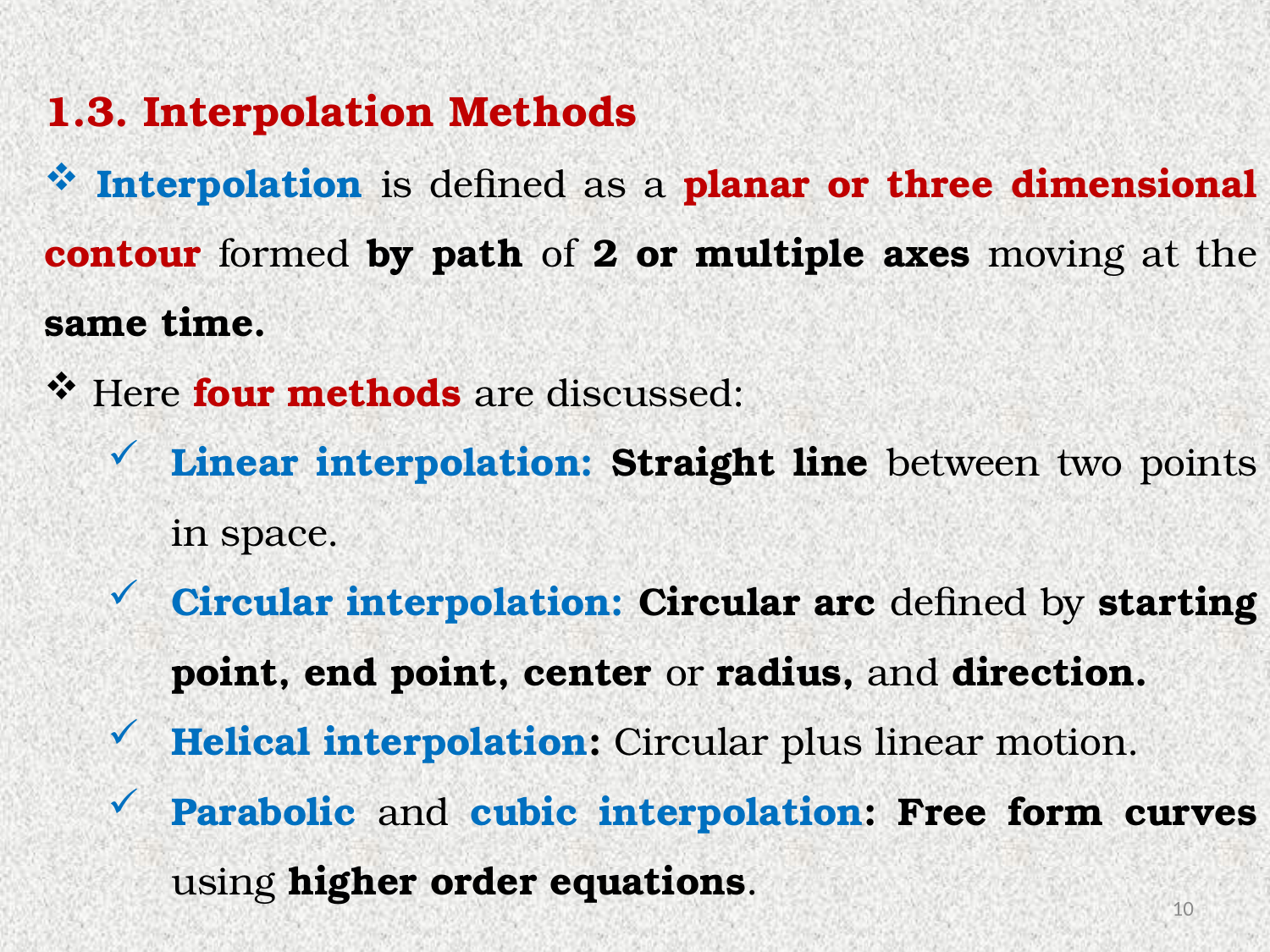

1.3. Interpolation Methods
 Interpolation is defined as a planar or three dimensional contour formed by path of 2 or multiple axes moving at the same time.
 Here four methods are discussed:
Linear interpolation: Straight line between two points in space.
Circular interpolation: Circular arc defined by starting point, end point, center or radius, and direction.
Helical interpolation: Circular plus linear motion.
Parabolic and cubic interpolation: Free form curves using higher order equations.

10